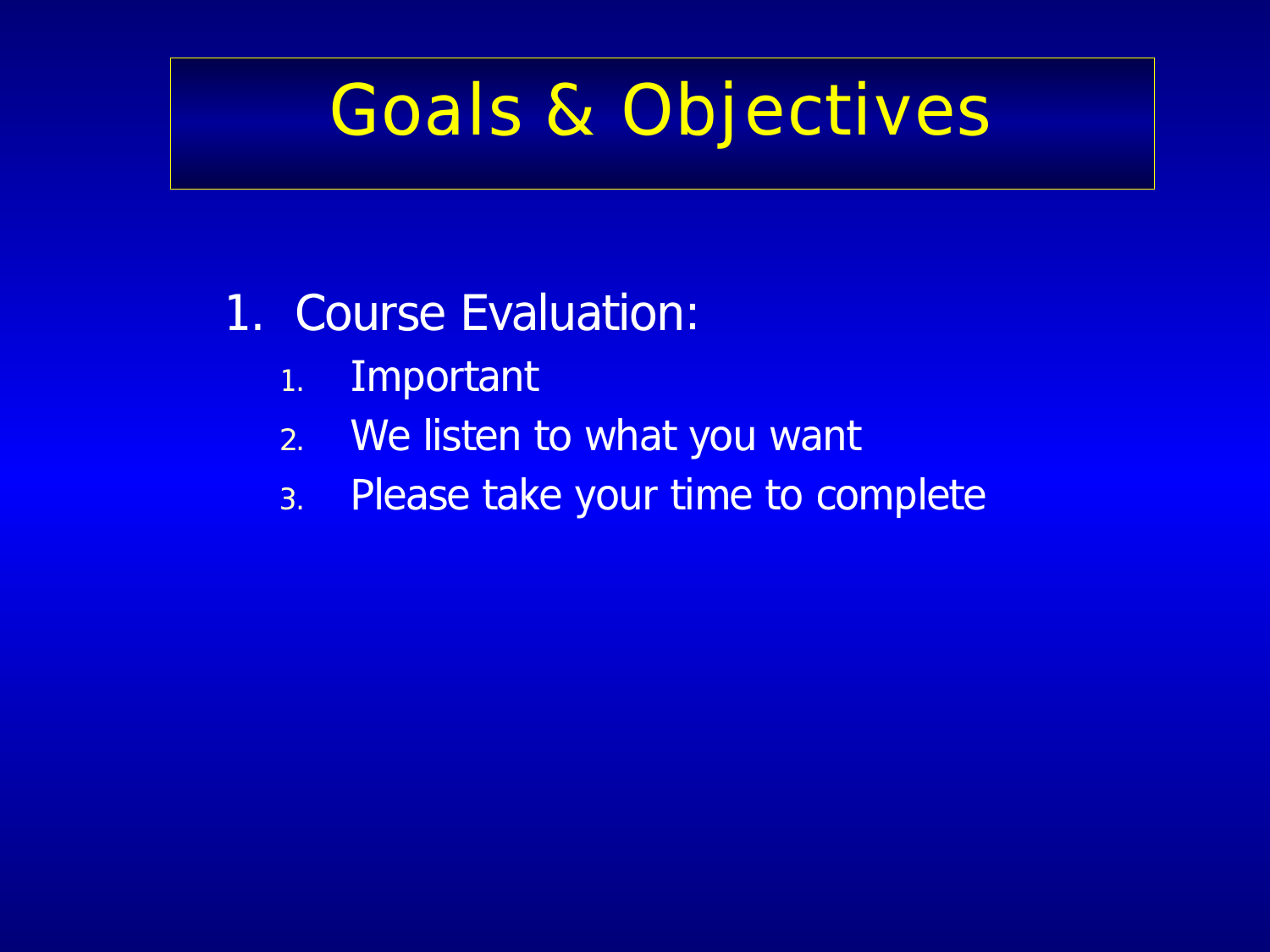

Goals & Objectives
Course Evaluation:
Important
We listen to what you want
Please take your time to complete